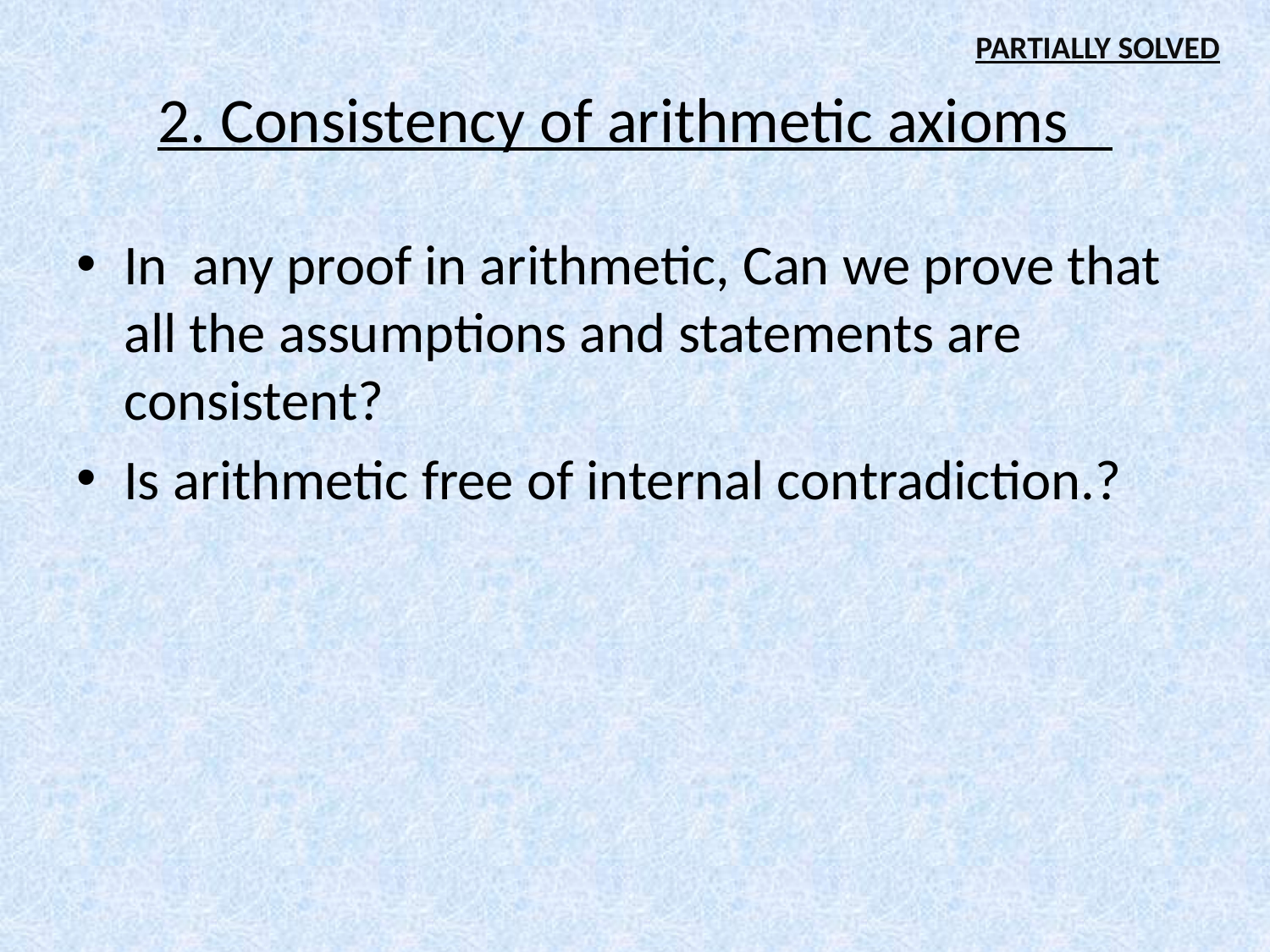

PARTIALLY SOLVED
# 2. Consistency of arithmetic axioms
In  any proof in arithmetic, Can we prove that all the assumptions and statements are consistent?
Is arithmetic free of internal contradiction.?